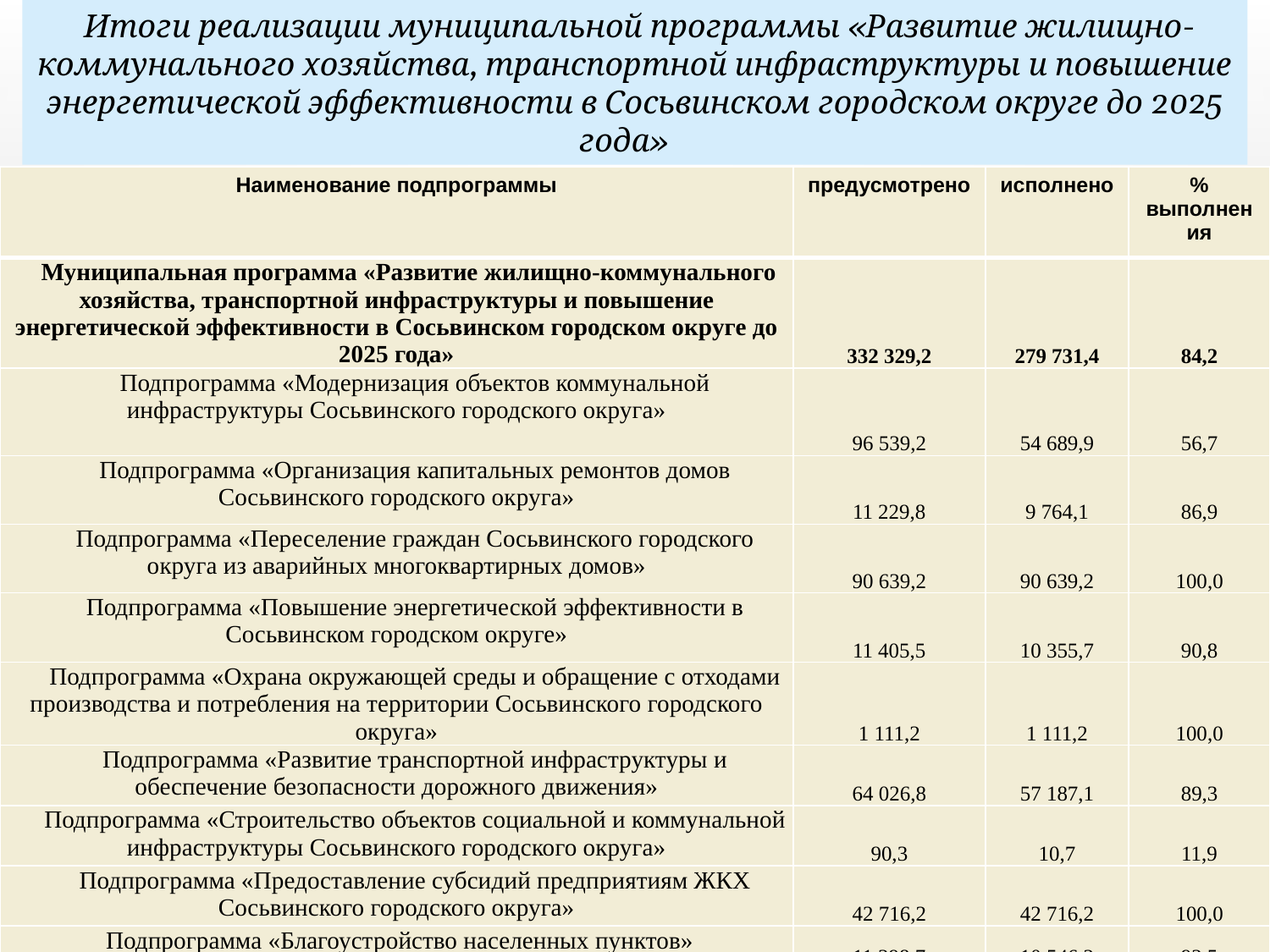

Итоги реализации муниципальной программы «Развитие жилищно- коммунального хозяйства, транспортной инфраструктуры и повышение энергетической эффективности в Сосьвинском городском округе до 2025 года»
| Наименование подпрограммы | предусмотрено | исполнено | % выполнения |
| --- | --- | --- | --- |
| Муниципальная программа «Развитие жилищно-коммунального хозяйства, транспортной инфраструктуры и повышение энергетической эффективности в Сосьвинском городском округе до 2025 года» | 332 329,2 | 279 731,4 | 84,2 |
| Подпрограмма «Модернизация объектов коммунальной инфраструктуры Сосьвинского городского округа» | 96 539,2 | 54 689,9 | 56,7 |
| Подпрограмма «Организация капитальных ремонтов домов Сосьвинского городского округа» | 11 229,8 | 9 764,1 | 86,9 |
| Подпрограмма «Переселение граждан Сосьвинского городского округа из аварийных многоквартирных домов» | 90 639,2 | 90 639,2 | 100,0 |
| Подпрограмма «Повышение энергетической эффективности в Сосьвинском городском округе» | 11 405,5 | 10 355,7 | 90,8 |
| Подпрограмма «Охрана окружающей среды и обращение с отходами производства и потребления на территории Сосьвинского городского округа» | 1 111,2 | 1 111,2 | 100,0 |
| Подпрограмма «Развитие транспортной инфраструктуры и обеспечение безопасности дорожного движения» | 64 026,8 | 57 187,1 | 89,3 |
| Подпрограмма «Строительство объектов социальной и коммунальной инфраструктуры Сосьвинского городского округа» | 90,3 | 10,7 | 11,9 |
| Подпрограмма «Предоставление субсидий предприятиям ЖКХ Сосьвинского городского округа» | 42 716,2 | 42 716,2 | 100,0 |
| Подпрограмма «Благоустройство населенных пунктов» | 11 398,7 | 10 546,2 | 92,5 |
| Обеспечение реализации муниципальной программы «Развитие жилищно-коммунального хозяйства, транспортной инфраструктуры и повышение энергетической эффективности в Сосьвинском городском округе до 2025 года» | 3 172,2 | 2 711,0 | 85,5 |